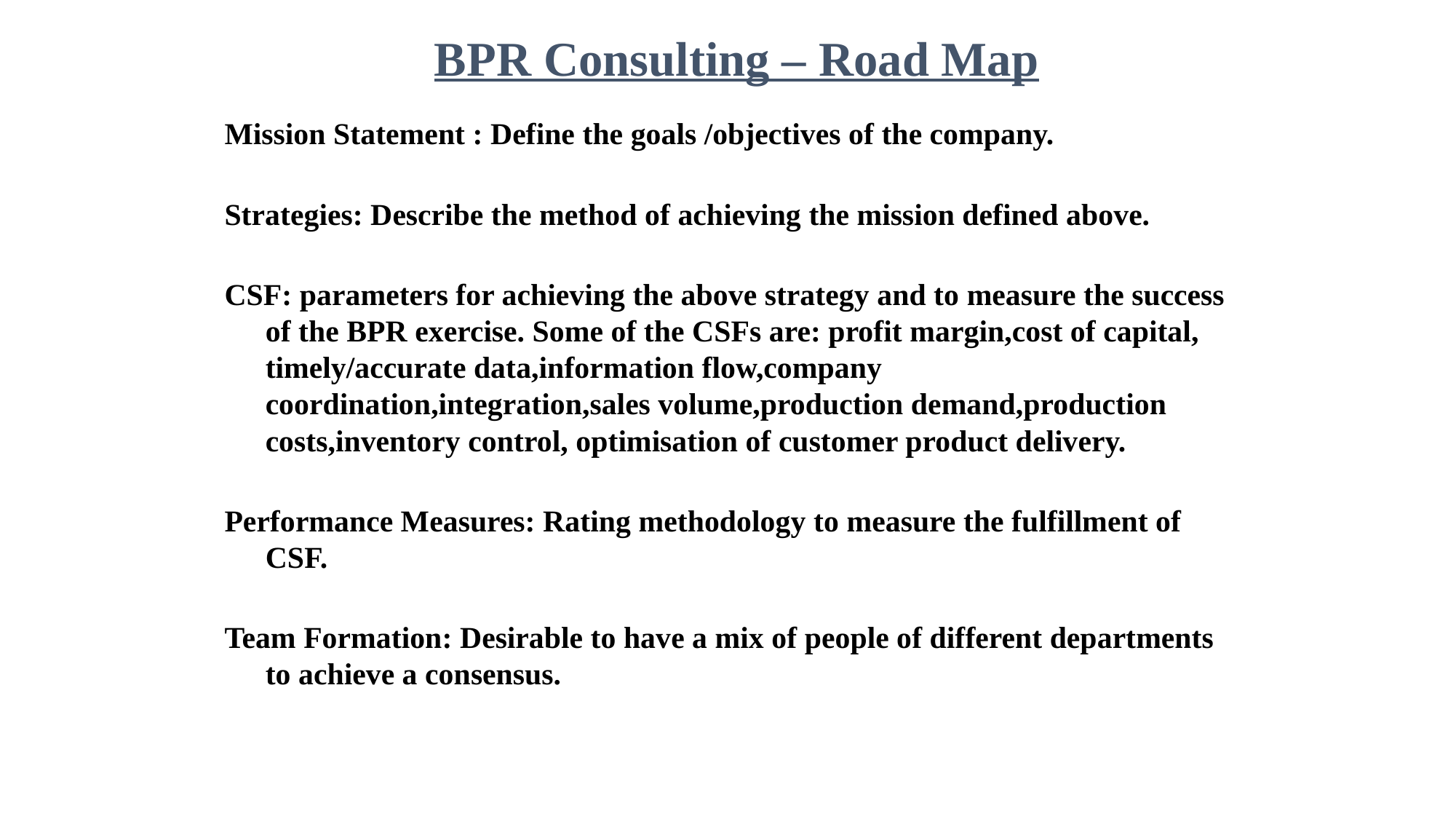

BPR Consulting – Road Map
Mission Statement : Define the goals /objectives of the company.
Strategies: Describe the method of achieving the mission defined above.
CSF: parameters for achieving the above strategy and to measure the success of the BPR exercise. Some of the CSFs are: profit margin,cost of capital, timely/accurate data,information flow,company coordination,integration,sales volume,production demand,production costs,inventory control, optimisation of customer product delivery.
Performance Measures: Rating methodology to measure the fulfillment of CSF.
Team Formation: Desirable to have a mix of people of different departments to achieve a consensus.